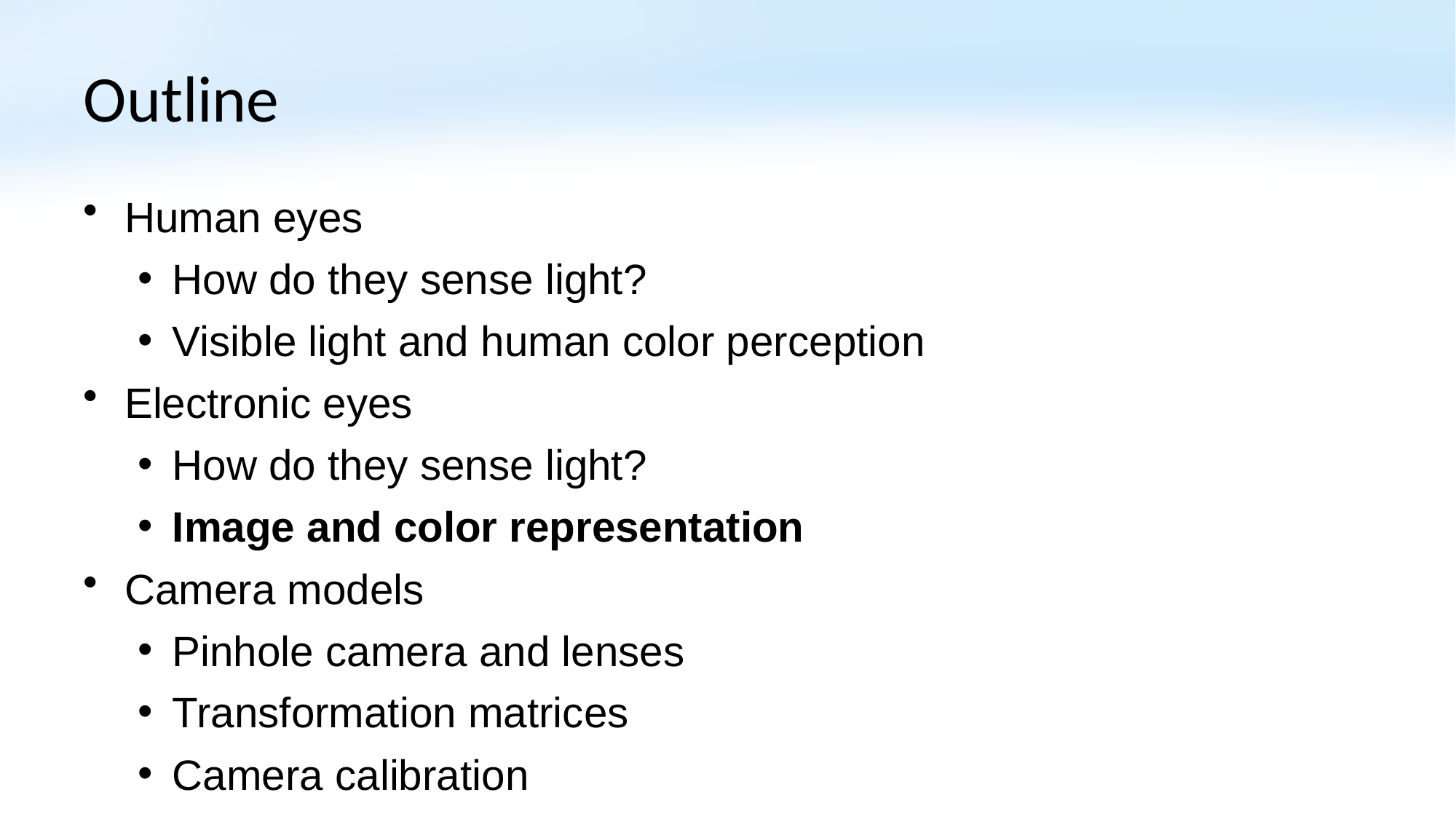

# Outline
Human eyes
How do they sense light?
Visible light and human color perception
Electronic eyes
How do they sense light?
Image and color representation
Camera models
Pinhole camera and lenses
Transformation matrices
Camera calibration